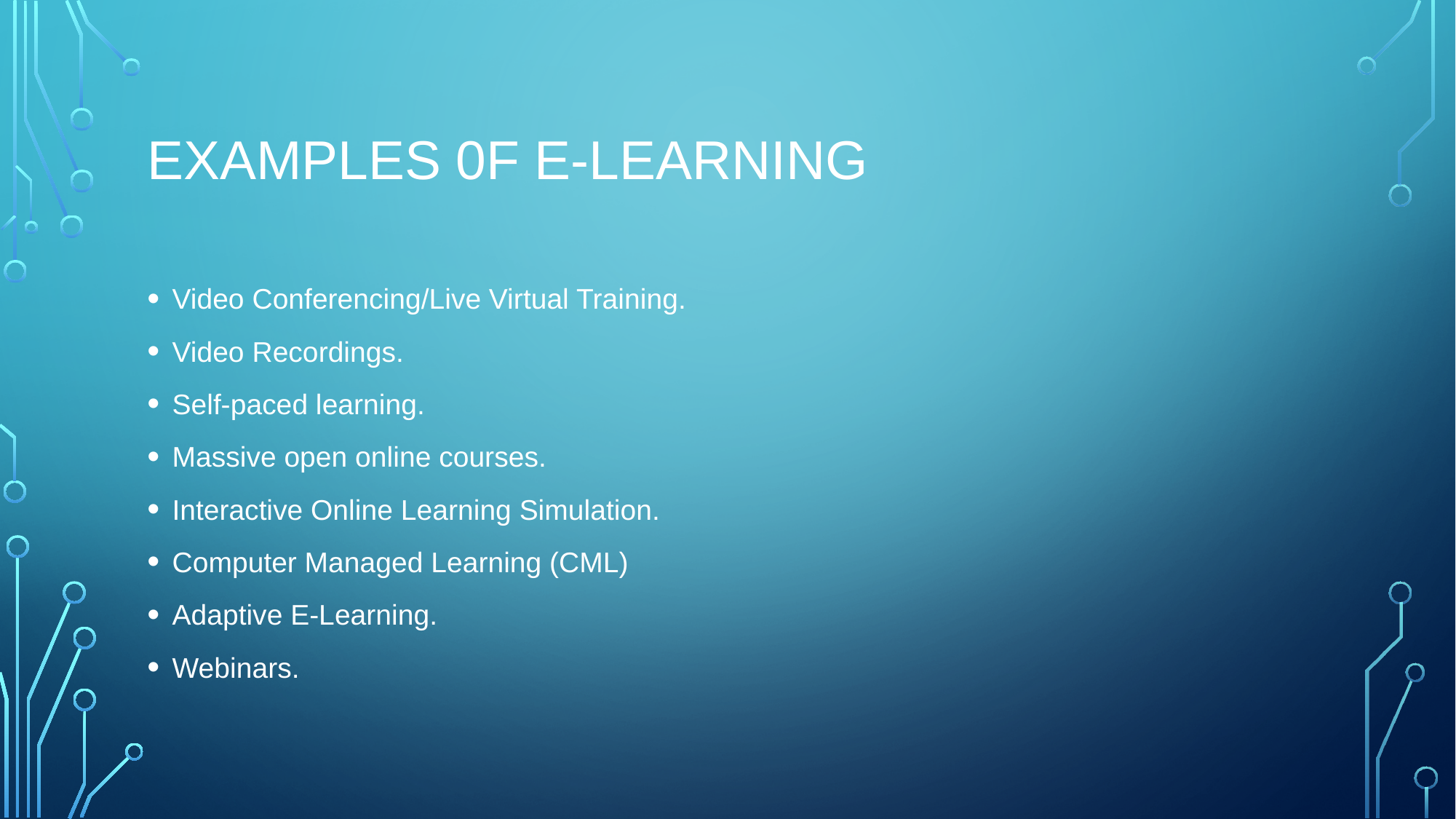

# examples 0f e-learning
Video Conferencing/Live Virtual Training.
Video Recordings.
Self-paced learning.
Massive open online courses.
Interactive Online Learning Simulation.
Computer Managed Learning (CML)
Adaptive E-Learning.
Webinars.